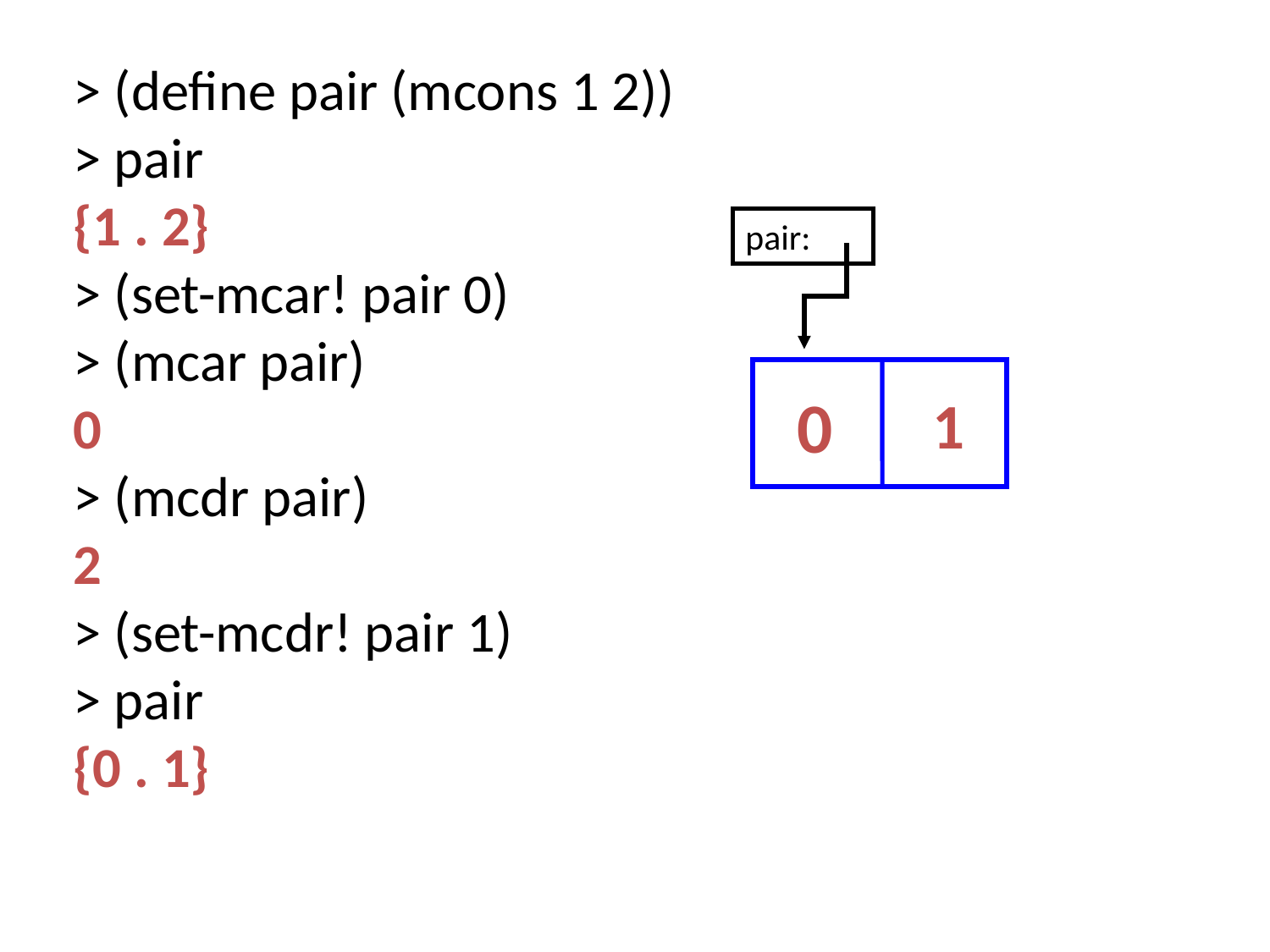

> (define pair (mcons 1 2))
> pair
{1 . 2}
> (set-mcar! pair 0)
> (mcar pair)
0
> (mcdr pair)
2
> (set-mcdr! pair 1)
> pair
{0 . 1}
pair:

1
0
2
1